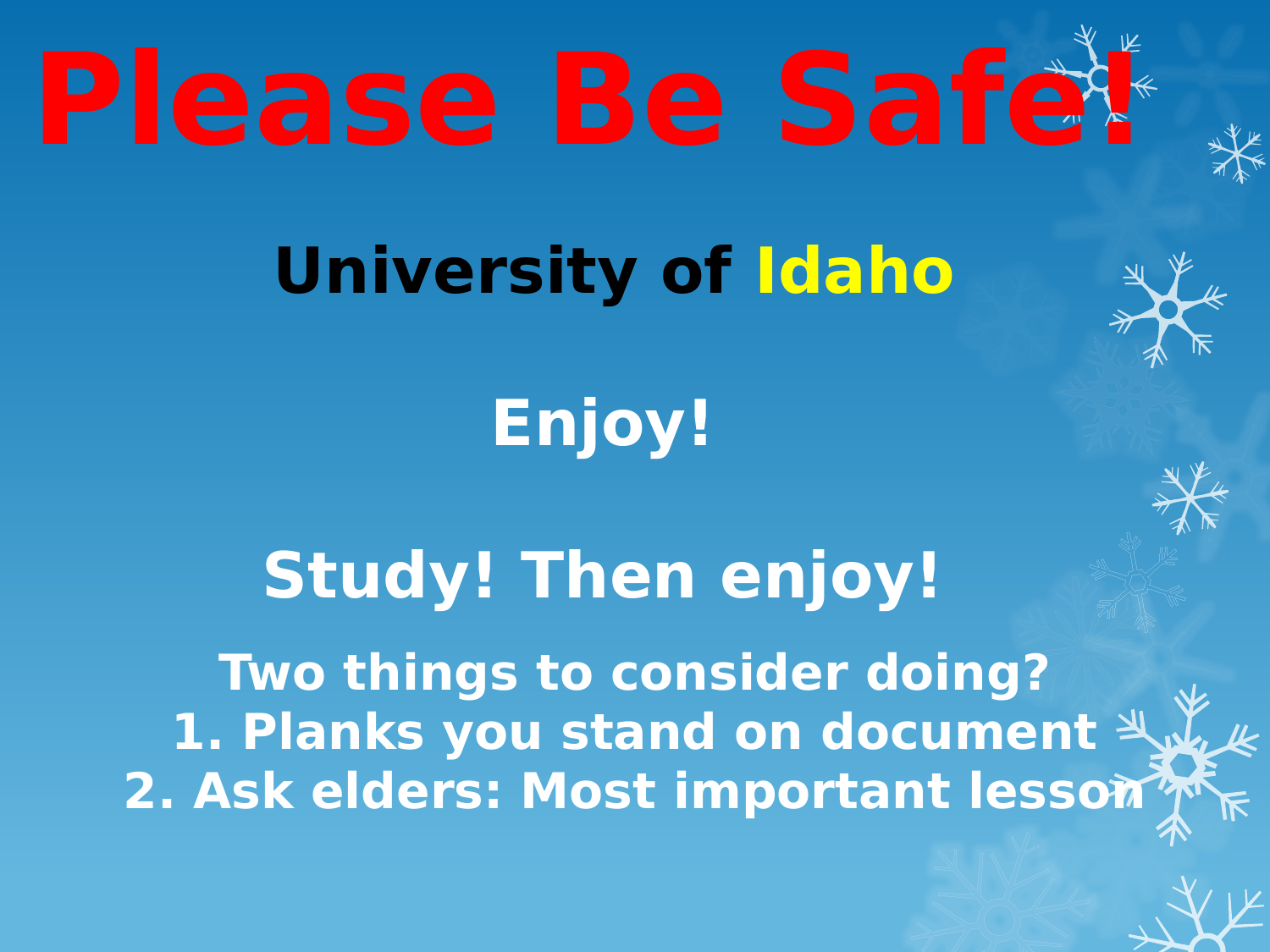

Please Be Safe!

 University of Idaho

Enjoy!

Study! Then enjoy!
Two things to consider doing?
 Planks you stand on document
 Ask elders: Most important lesson